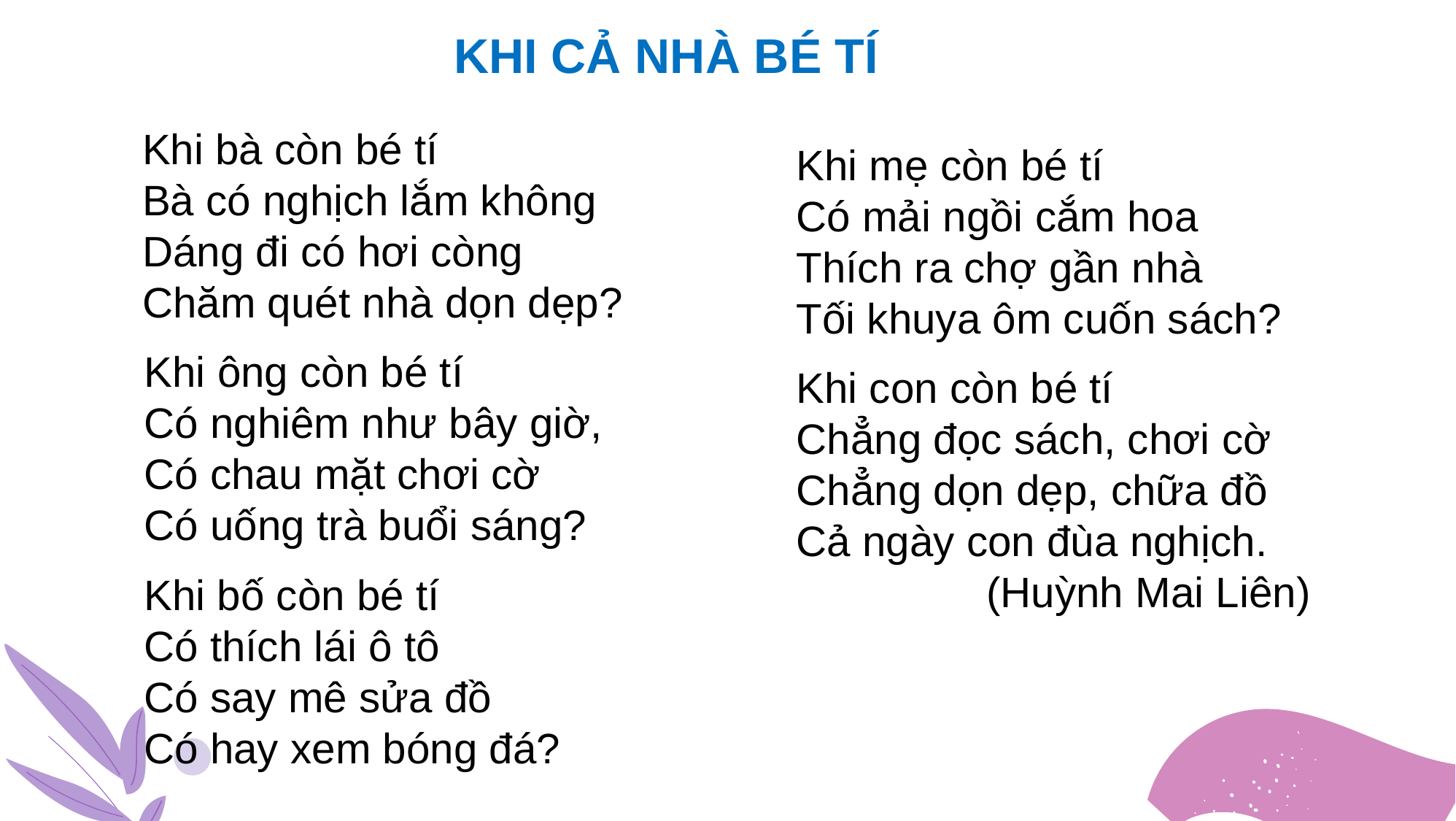

KHI CẢ NHÀ BÉ TÍ
Khi bà còn bé tí
Bà có nghịch lắm không
Dáng đi có hơi còng
Chăm quét nhà dọn dẹp?
Khi mẹ còn bé tí
Có mải ngồi cắm hoa
Thích ra chợ gần nhà
Tối khuya ôm cuốn sách?
Khi ông còn bé tí
Có nghiêm như bây giờ,
Có chau mặt chơi cờ
Có uống trà buổi sáng?
Khi con còn bé tí
Chẳng đọc sách, chơi cờ
Chẳng dọn dẹp, chữa đồ
Cả ngày con đùa nghịch.
(Huỳnh Mai Liên)
Khi bố còn bé tí
Có thích lái ô tô
Có say mê sửa đồ
Có hay xem bóng đá?